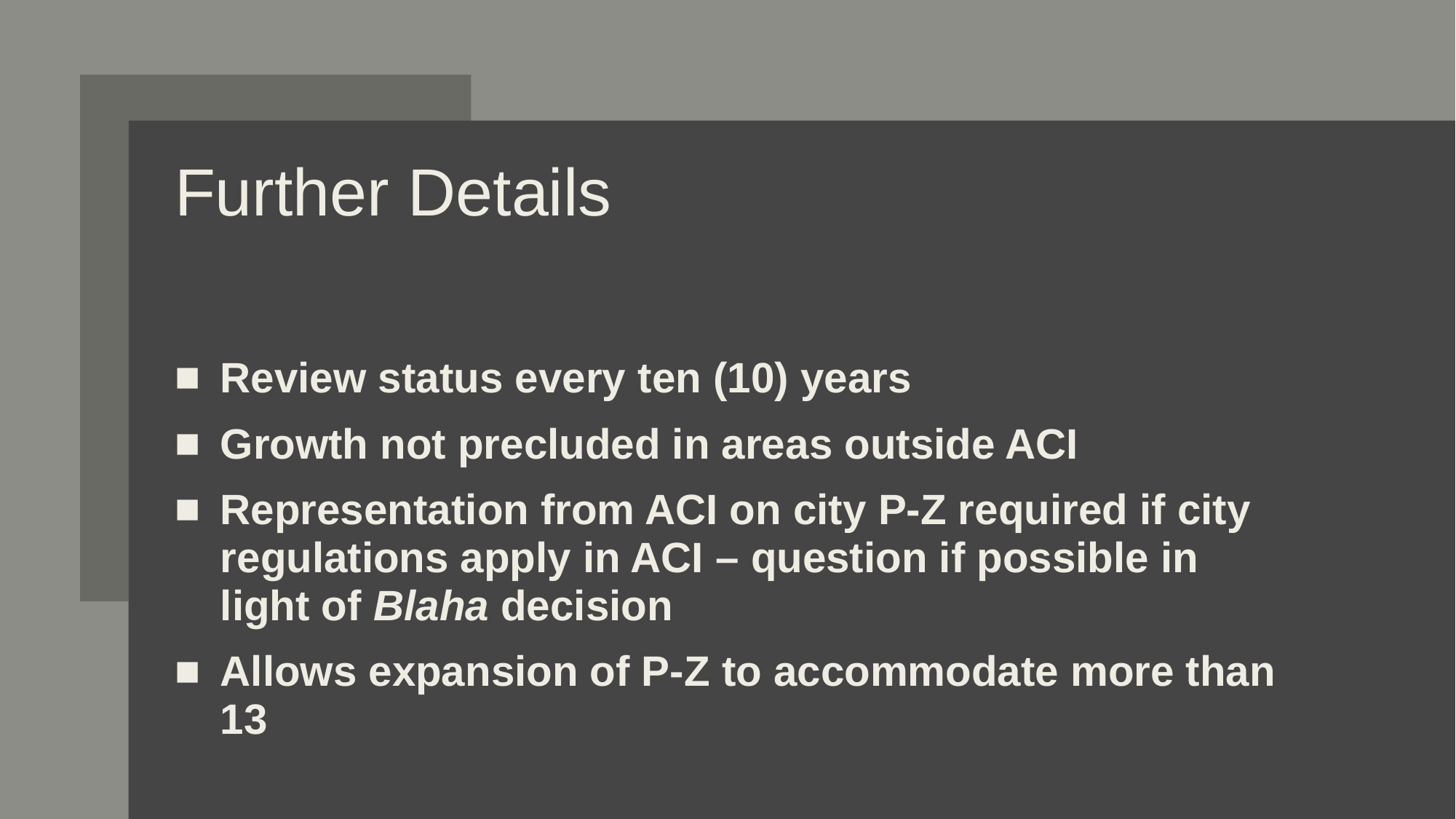

# Further Details
Review status every ten (10) years
Growth not precluded in areas outside ACI
Representation from ACI on city P-Z required if city regulations apply in ACI – question if possible in light of Blaha decision
Allows expansion of P-Z to accommodate more than 13